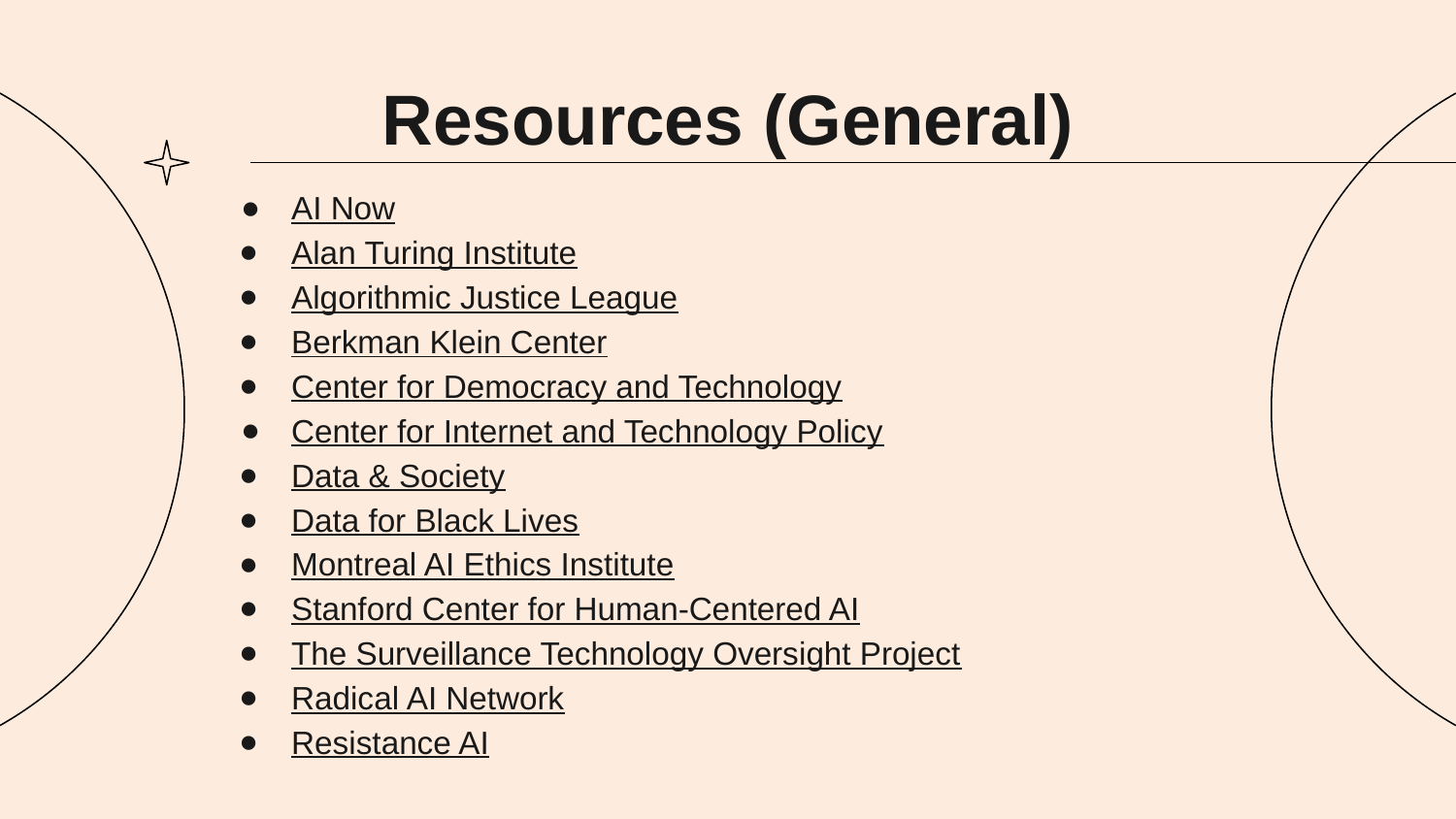

# Resources (General)

AI Now
Alan Turing Institute
Algorithmic Justice League
Berkman Klein Center
Center for Democracy and Technology
Center for Internet and Technology Policy
Data & Society
Data for Black Lives
Montreal AI Ethics Institute
Stanford Center for Human-Centered AI
The Surveillance Technology Oversight Project
Radical AI Network
Resistance AI